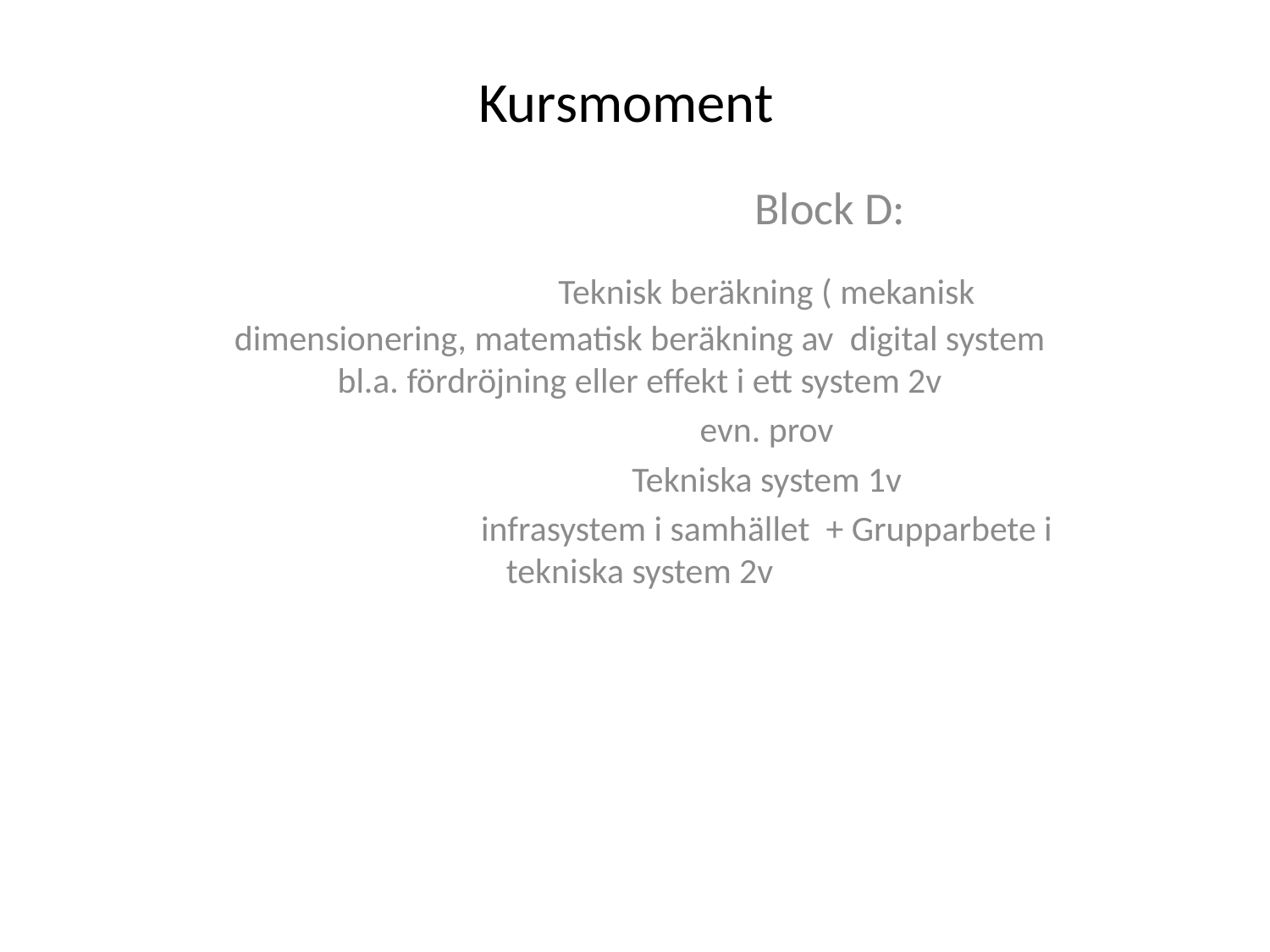

# Kursmoment
			Block D:
		Teknisk beräkning ( mekanisk dimensionering, matematisk beräkning av  digital system bl.a. fördröjning eller effekt i ett system 2v
		evn. prov
		Tekniska system 1v
		infrasystem i samhället  + Grupparbete i tekniska system 2v